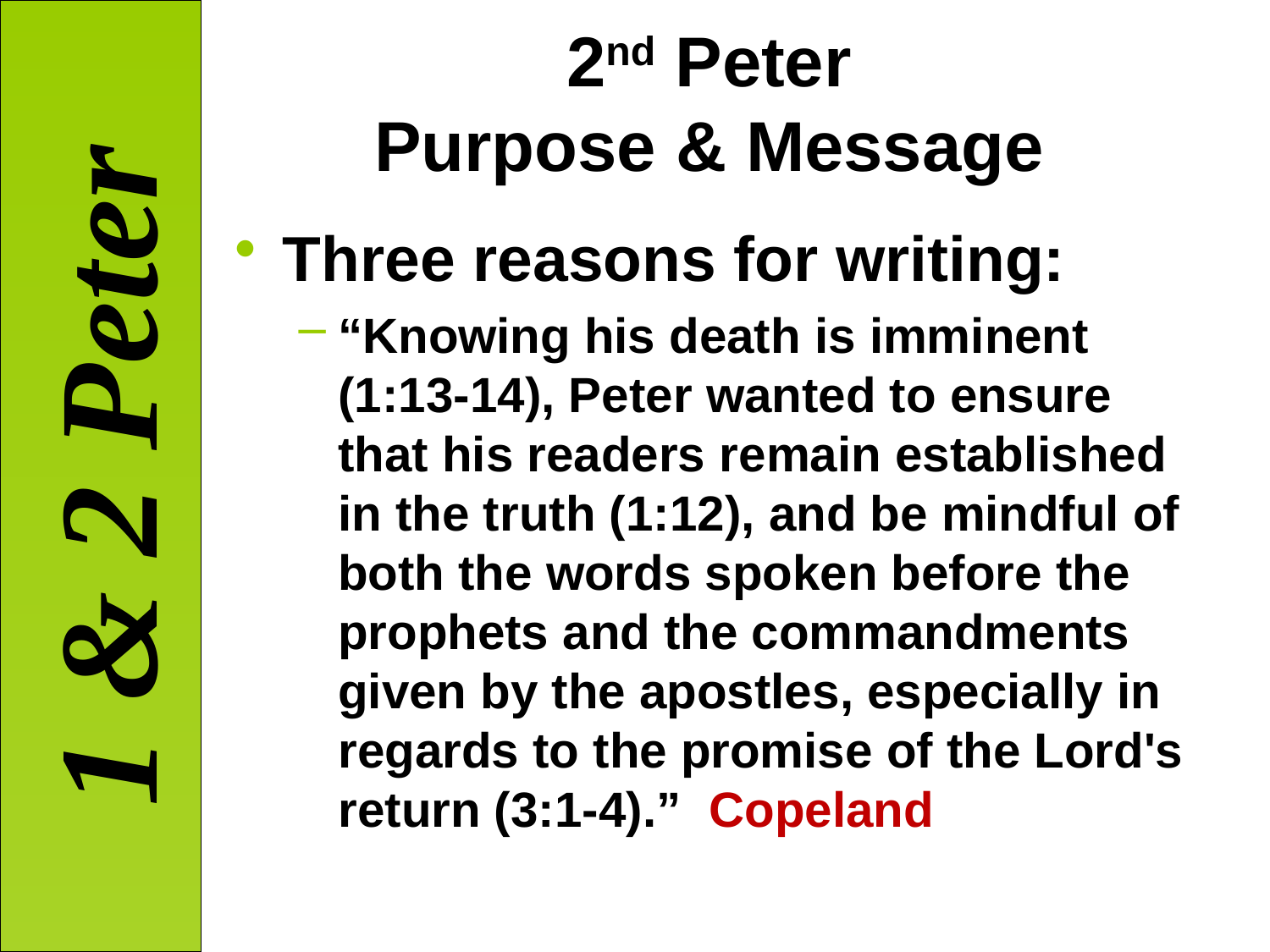

# 2nd Peter Purpose & Message
Three reasons for writing:
“Knowing his death is imminent (1:13-14), Peter wanted to ensure that his readers remain established in the truth (1:12), and be mindful of both the words spoken before the prophets and the commandments given by the apostles, especially in regards to the promise of the Lord's return (3:1-4).”  Copeland